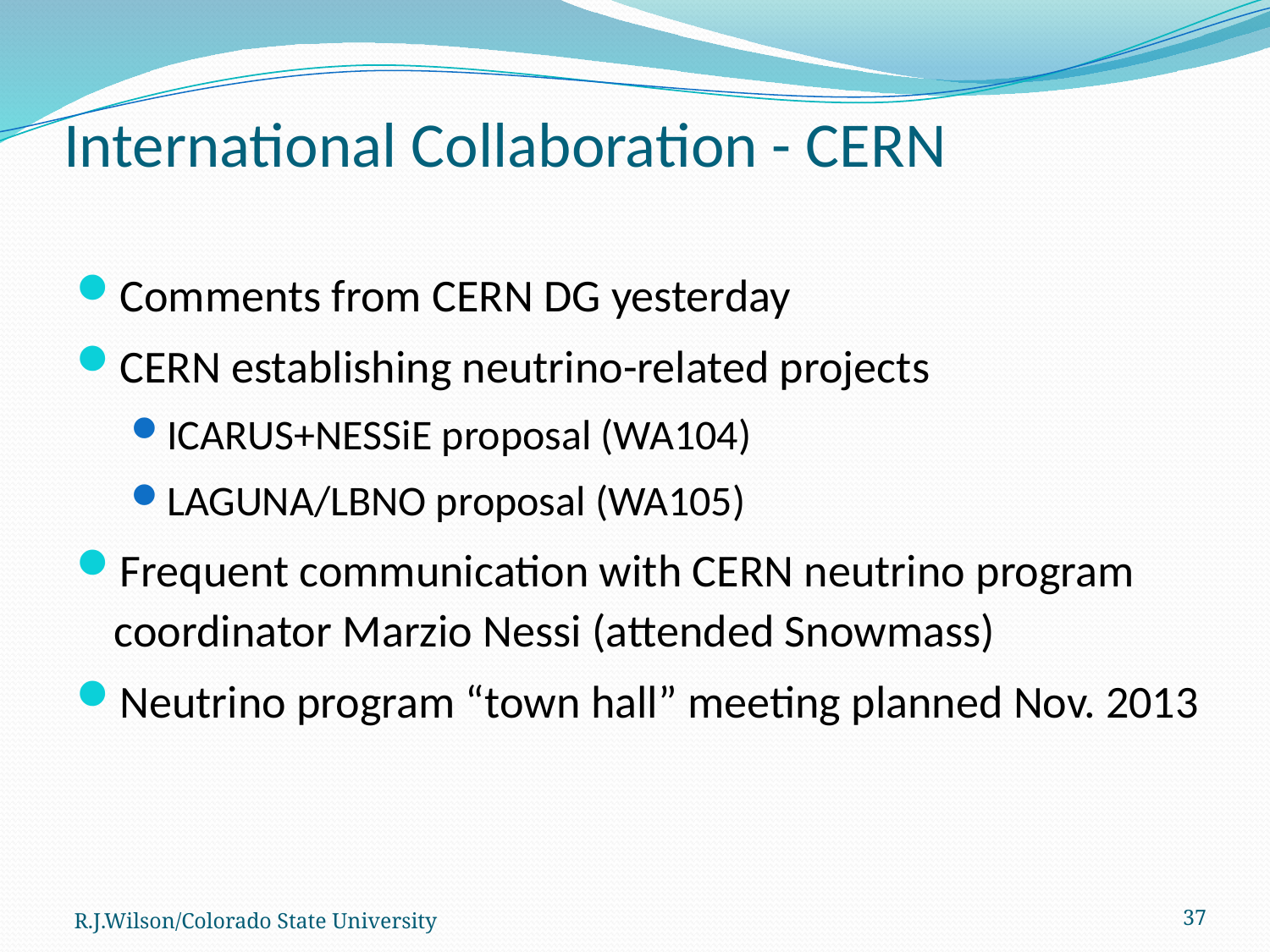

# International Collaboration - CERN
Comments from CERN DG yesterday
CERN establishing neutrino-related projects
ICARUS+NESSiE proposal (WA104)
LAGUNA/LBNO proposal (WA105)
Frequent communication with CERN neutrino program coordinator Marzio Nessi (attended Snowmass)
Neutrino program “town hall” meeting planned Nov. 2013
R.J.Wilson/Colorado State University
37